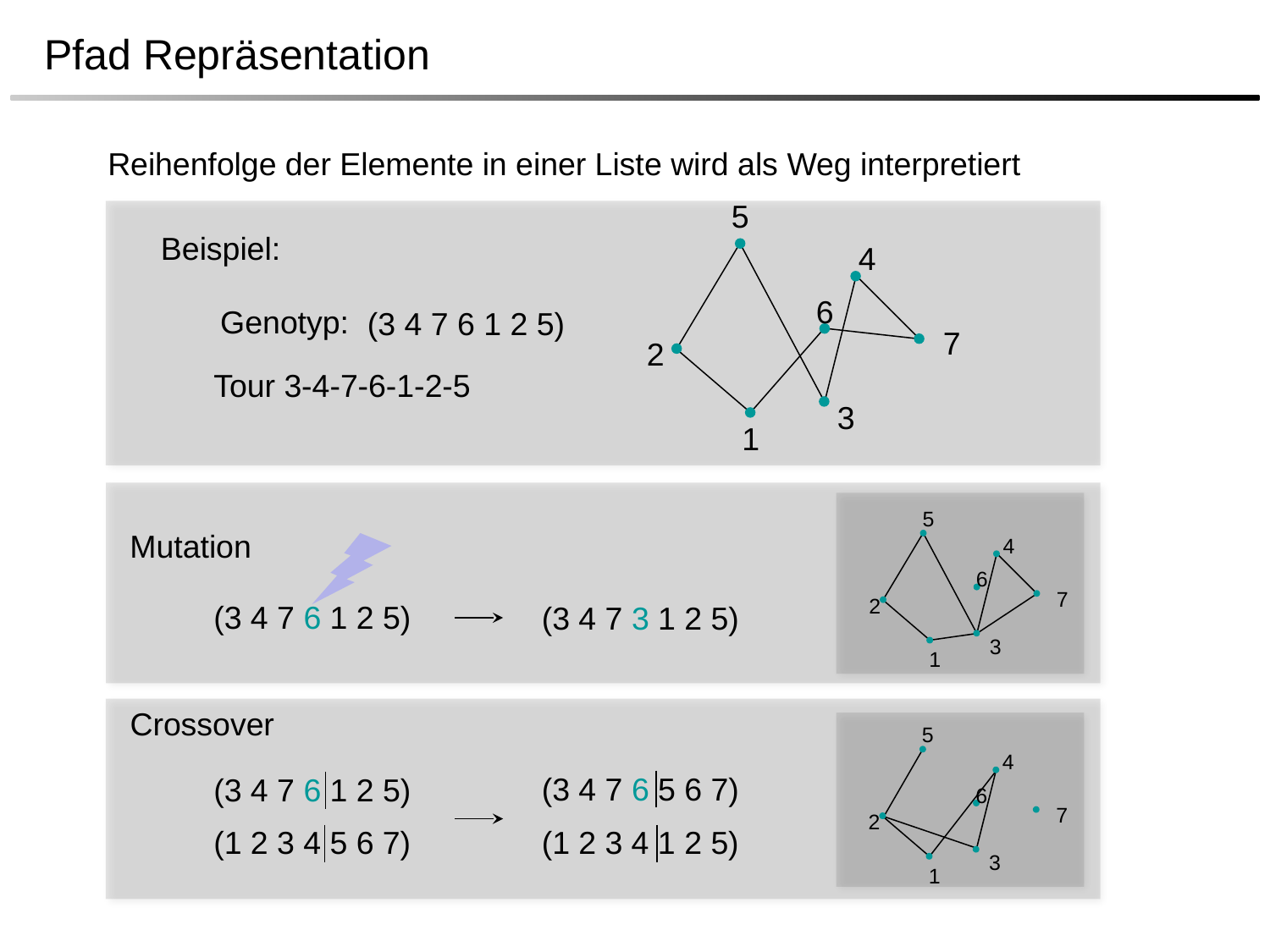

Pfad Repräsentation
Reihenfolge der Elemente in einer Liste wird als Weg interpretiert
5
4

6
7

2

3

1

Beispiel:
Genotyp:
(3 4 7 6 1 2 5)
Tour 3-4-7-6-1-2-5

5
4

6
7

2

3

1
Mutation

(3 4 7 6 1 2 5)
(3 4 7 3 1 2 5)
Crossover

5
4

6
7

2

3

1
(3 4 7 6 5 6 7)
(3 4 7 6 1 2 5)
(1 2 3 4 1 2 5)
(1 2 3 4 5 6 7)